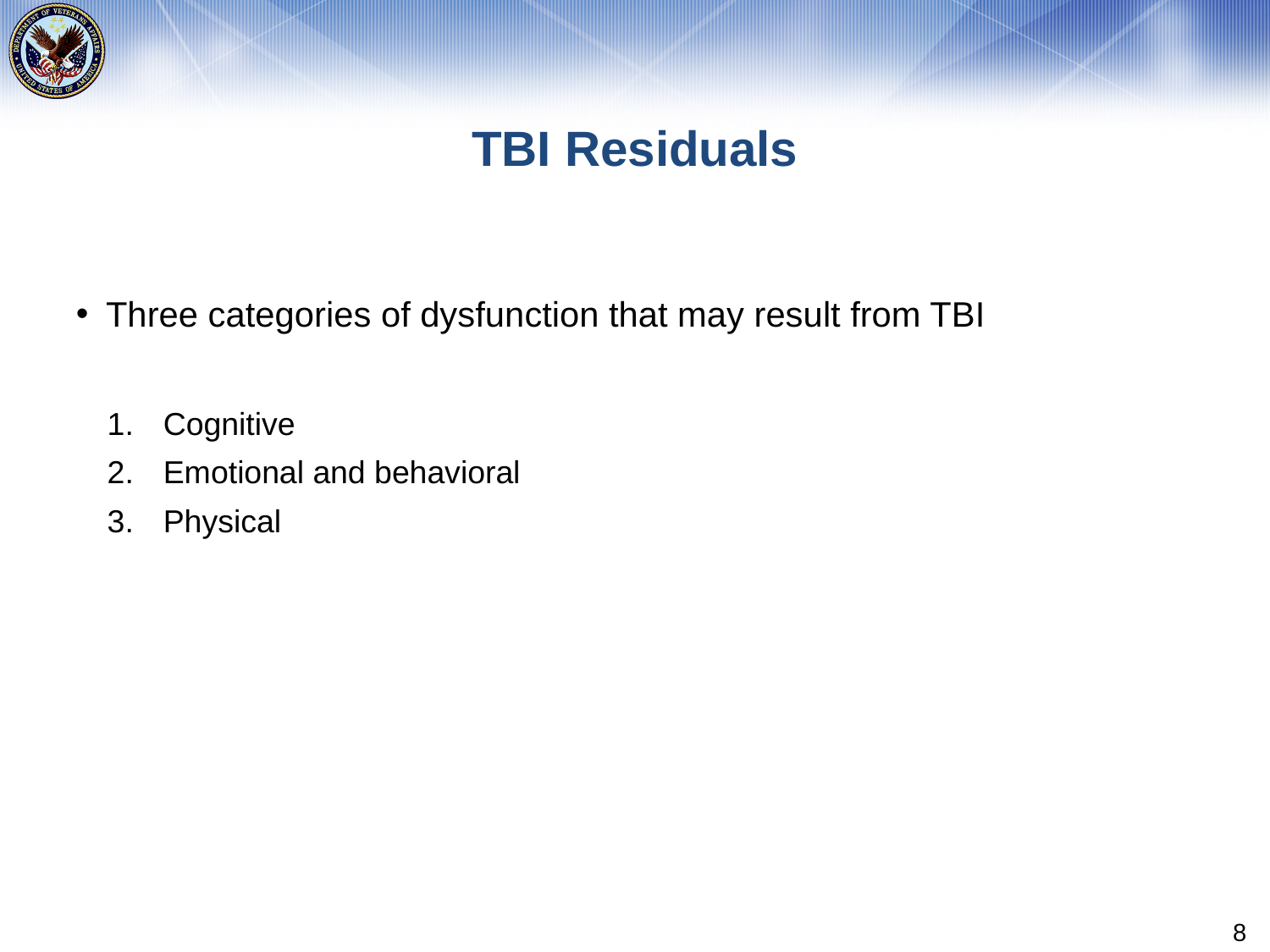

# TBI Residuals
Three categories of dysfunction that may result from TBI

Cognitive
Emotional and behavioral
Physical
8